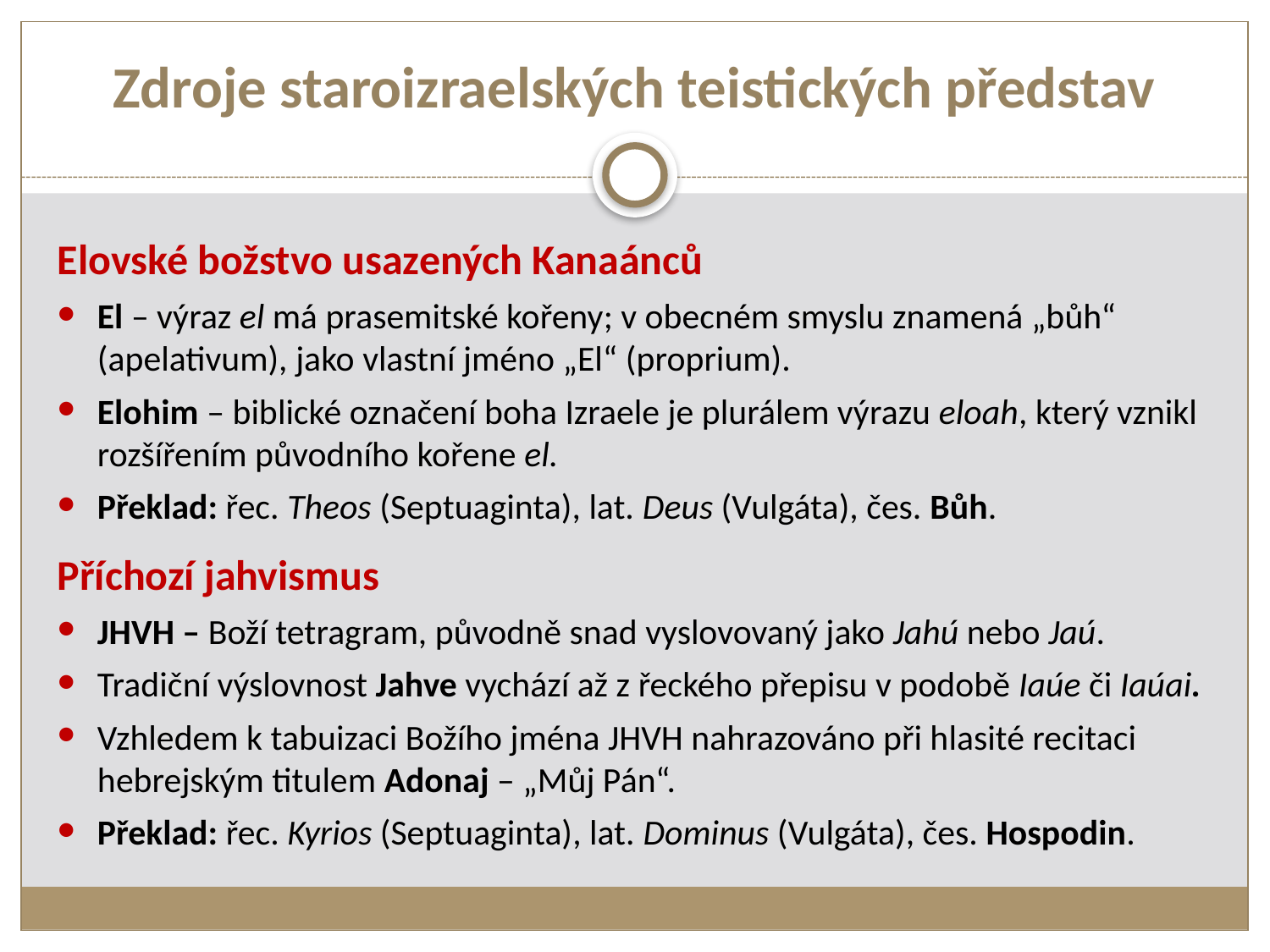

# Zdroje staroizraelských teistických představ
Elovské božstvo usazených Kanaánců
El – výraz el má prasemitské kořeny; v obecném smyslu znamená „bůh“ (apelativum), jako vlastní jméno „El“ (proprium).
Elohim – biblické označení boha Izraele je plurálem výrazu eloah, který vznikl rozšířením původního kořene el.
Překlad: řec. Theos (Septuaginta), lat. Deus (Vulgáta), čes. Bůh.
Příchozí jahvismus
JHVH – Boží tetragram, původně snad vyslovovaný jako Jahú nebo Jaú.
Tradiční výslovnost Jahve vychází až z řeckého přepisu v podobě Iaúe či Iaúai.
Vzhledem k tabuizaci Božího jména JHVH nahrazováno při hlasité recitaci hebrejským titulem Adonaj – „Můj Pán“.
Překlad: řec. Kyrios (Septuaginta), lat. Dominus (Vulgáta), čes. Hospodin.